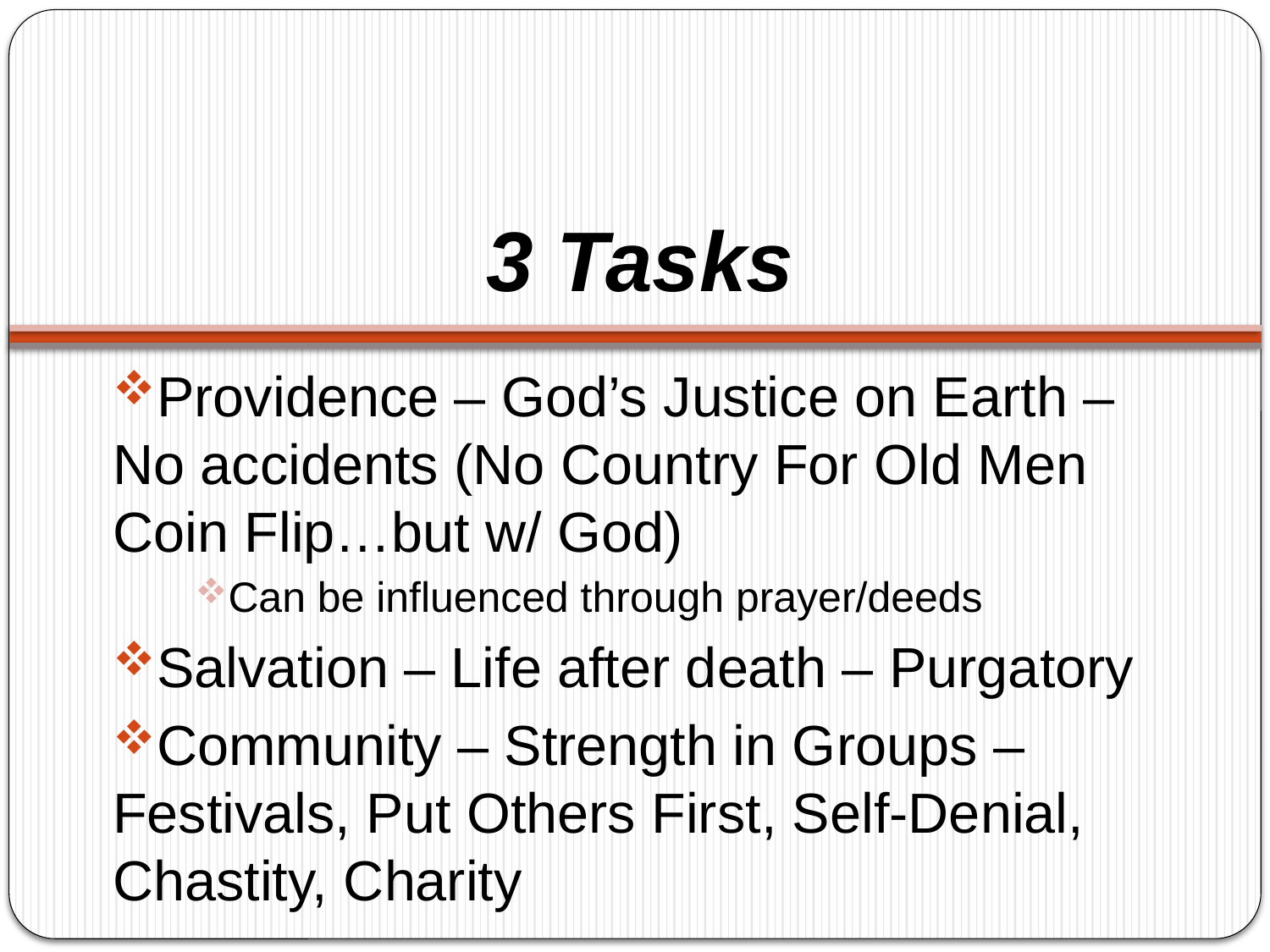

# 3 Tasks
Providence – God’s Justice on Earth – No accidents (No Country For Old Men Coin Flip…but w/ God)
Can be influenced through prayer/deeds
Salvation – Life after death – Purgatory
Community – Strength in Groups – Festivals, Put Others First, Self-Denial, Chastity, Charity